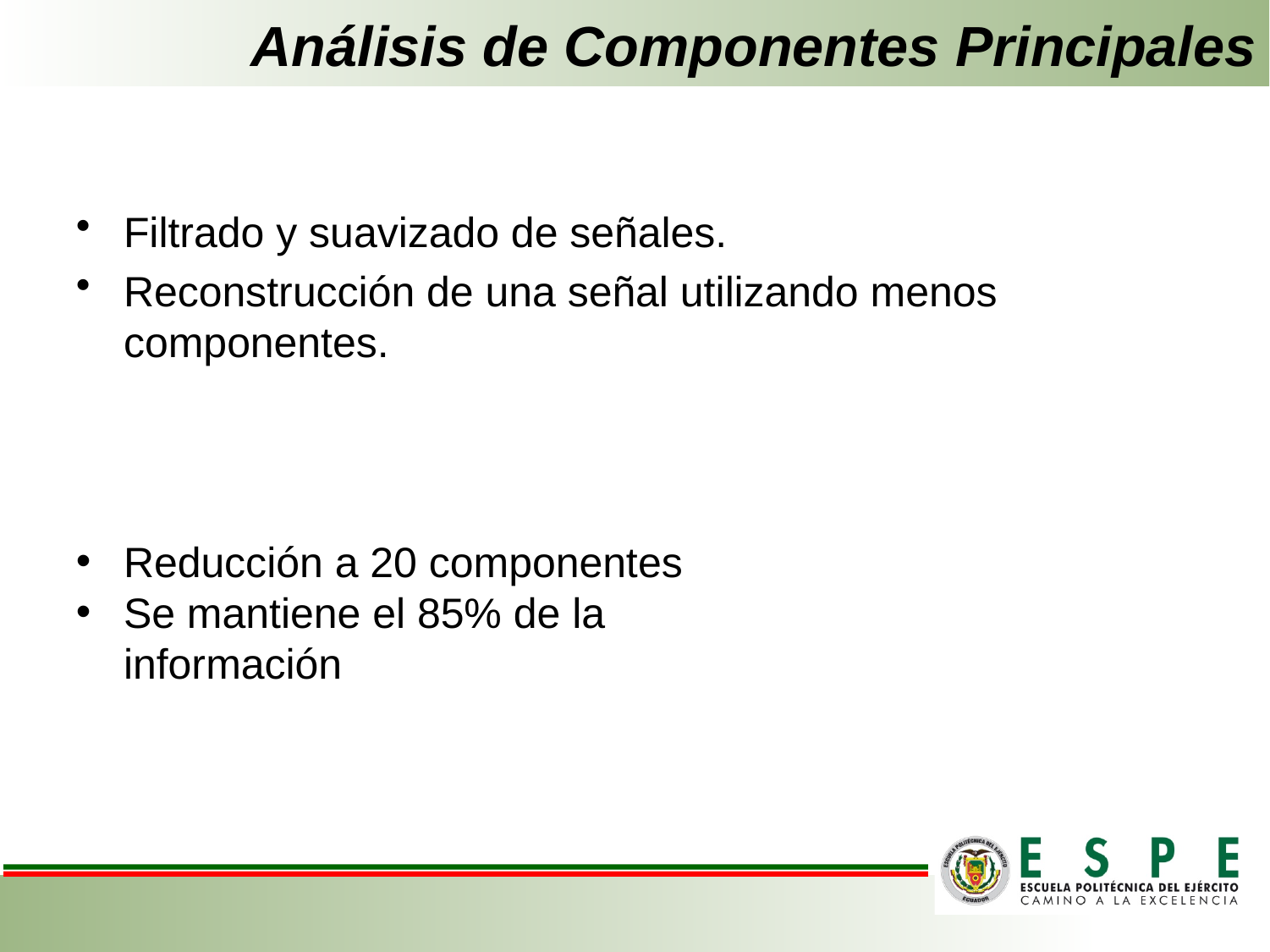

# Análisis de Componentes Principales
Filtrado y suavizado de señales.
Reconstrucción de una señal utilizando menos componentes.
Reducción a 20 componentes
Se mantiene el 85% de la información